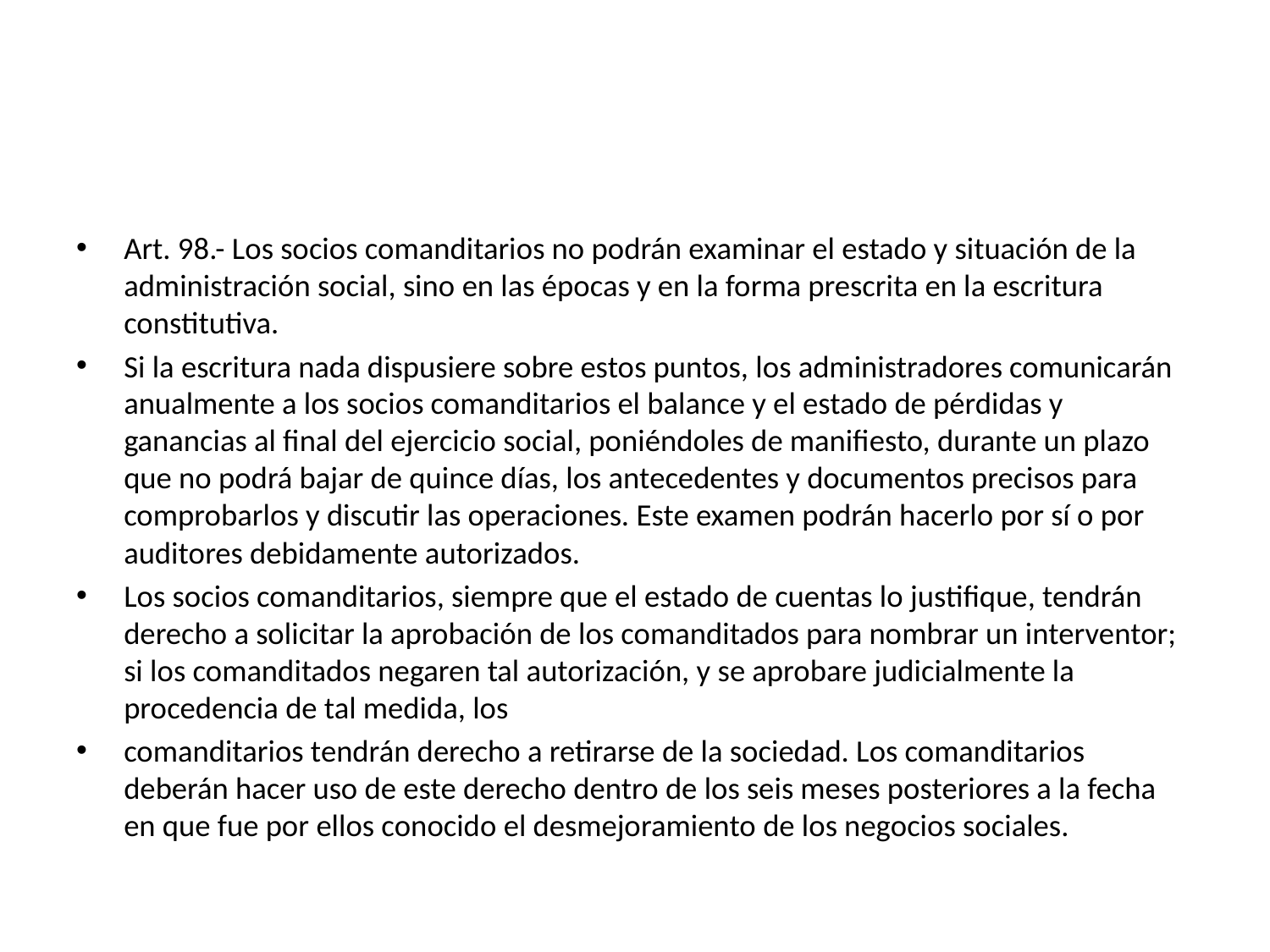

Art. 98.- Los socios comanditarios no podrán examinar el estado y situación de la administración social, sino en las épocas y en la forma prescrita en la escritura constitutiva.
Si la escritura nada dispusiere sobre estos puntos, los administradores comunicarán anualmente a los socios comanditarios el balance y el estado de pérdidas y ganancias al final del ejercicio social, poniéndoles de manifiesto, durante un plazo que no podrá bajar de quince días, los antecedentes y documentos precisos para comprobarlos y discutir las operaciones. Este examen podrán hacerlo por sí o por auditores debidamente autorizados.
Los socios comanditarios, siempre que el estado de cuentas lo justifique, tendrán derecho a solicitar la aprobación de los comanditados para nombrar un interventor; si los comanditados negaren tal autorización, y se aprobare judicialmente la procedencia de tal medida, los
comanditarios tendrán derecho a retirarse de la sociedad. Los comanditarios deberán hacer uso de este derecho dentro de los seis meses posteriores a la fecha en que fue por ellos conocido el desmejoramiento de los negocios sociales.